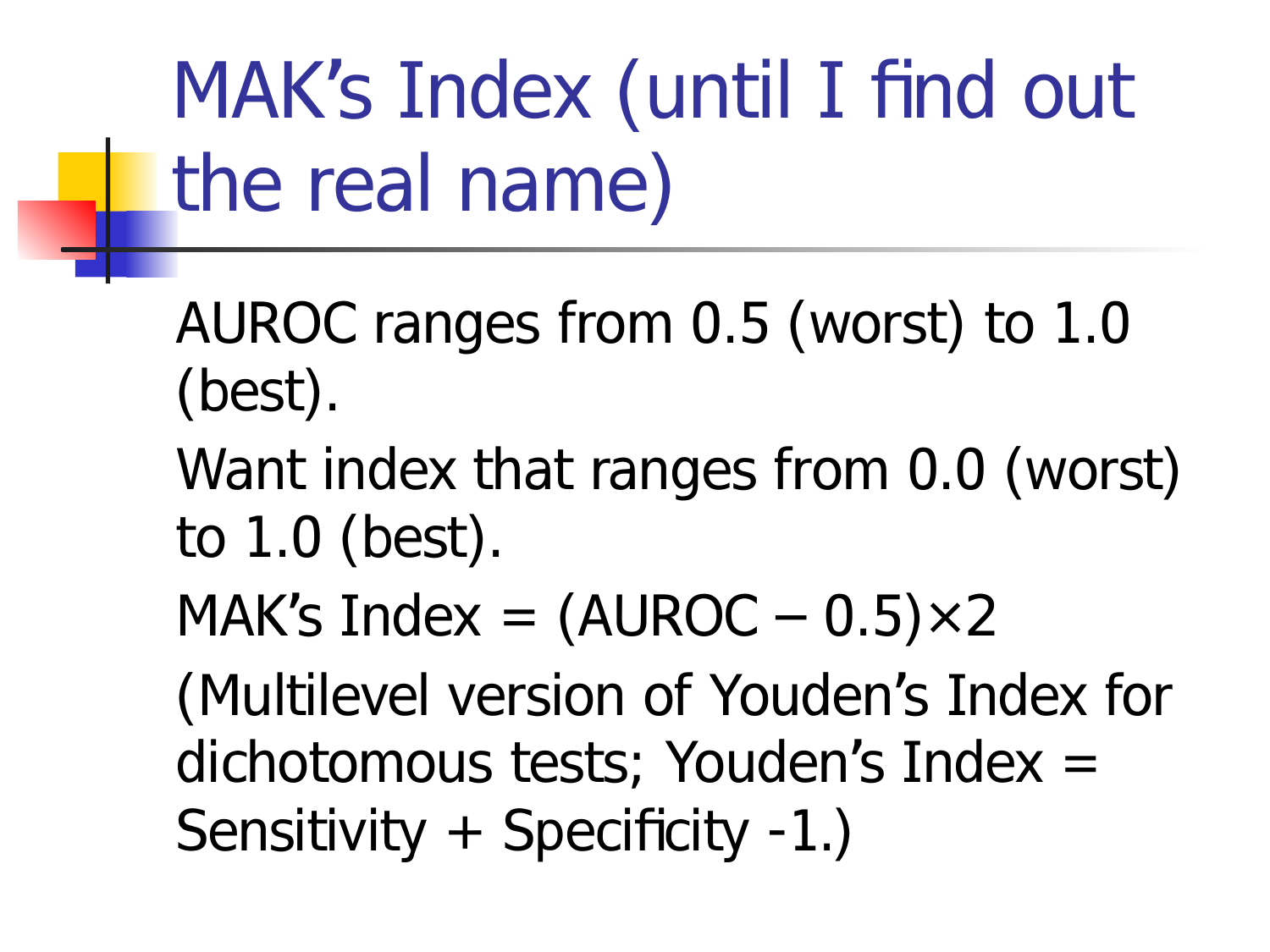

# MAK’s Index (until I find out the real name)
AUROC ranges from 0.5 (worst) to 1.0 (best).
Want index that ranges from 0.0 (worst) to 1.0 (best).
MAK’s Index = (AUROC – 0.5)×2
(Multilevel version of Youden’s Index for dichotomous tests; Youden’s Index = Sensitivity + Specificity -1.)